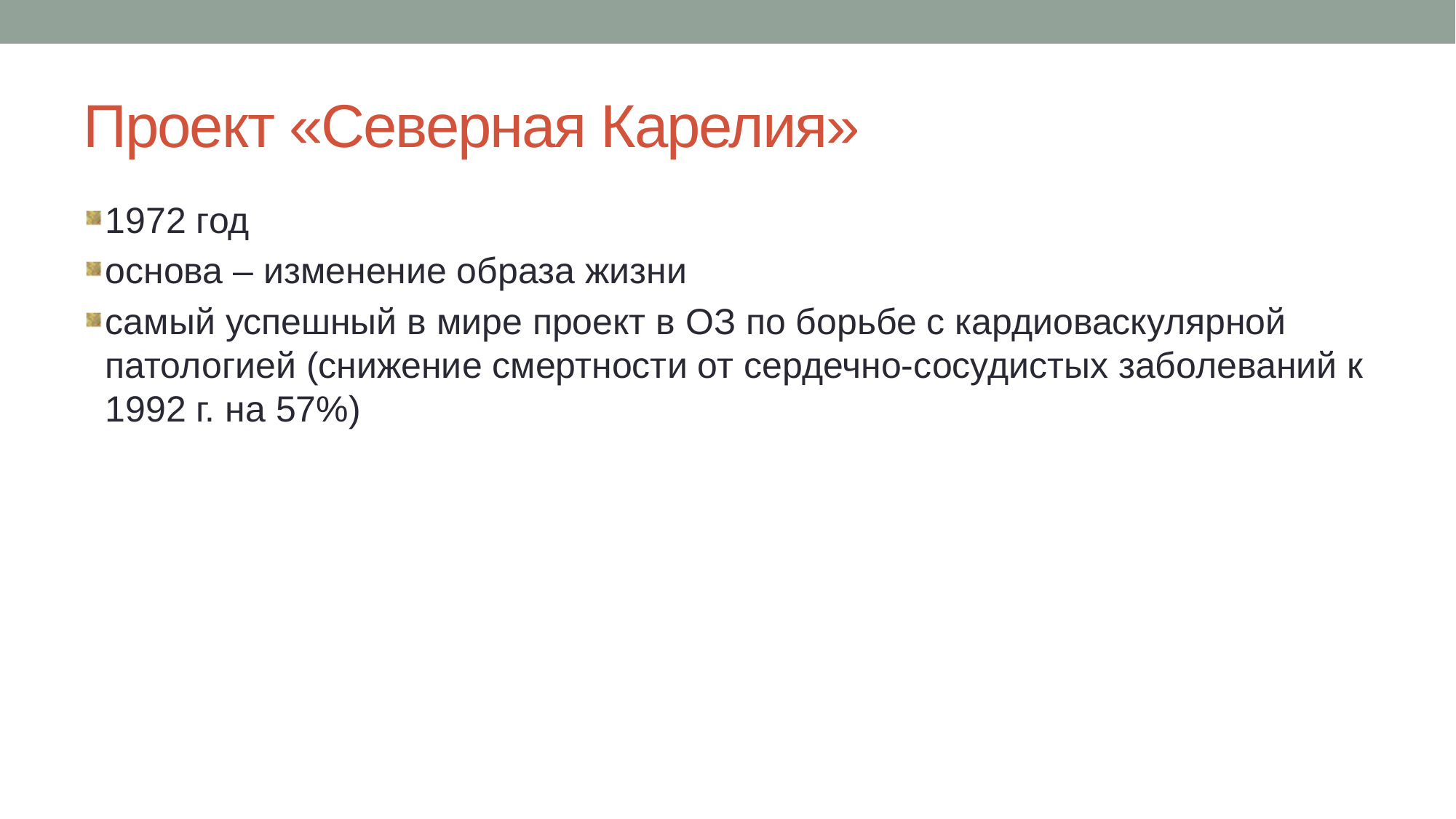

# Проект «Северная Карелия»
1972 год
основа – изменение образа жизни
самый успешный в мире проект в ОЗ по борьбе с кардиоваскулярной патологией (снижение смертности от сердечно-сосудистых заболеваний к 1992 г. на 57%)